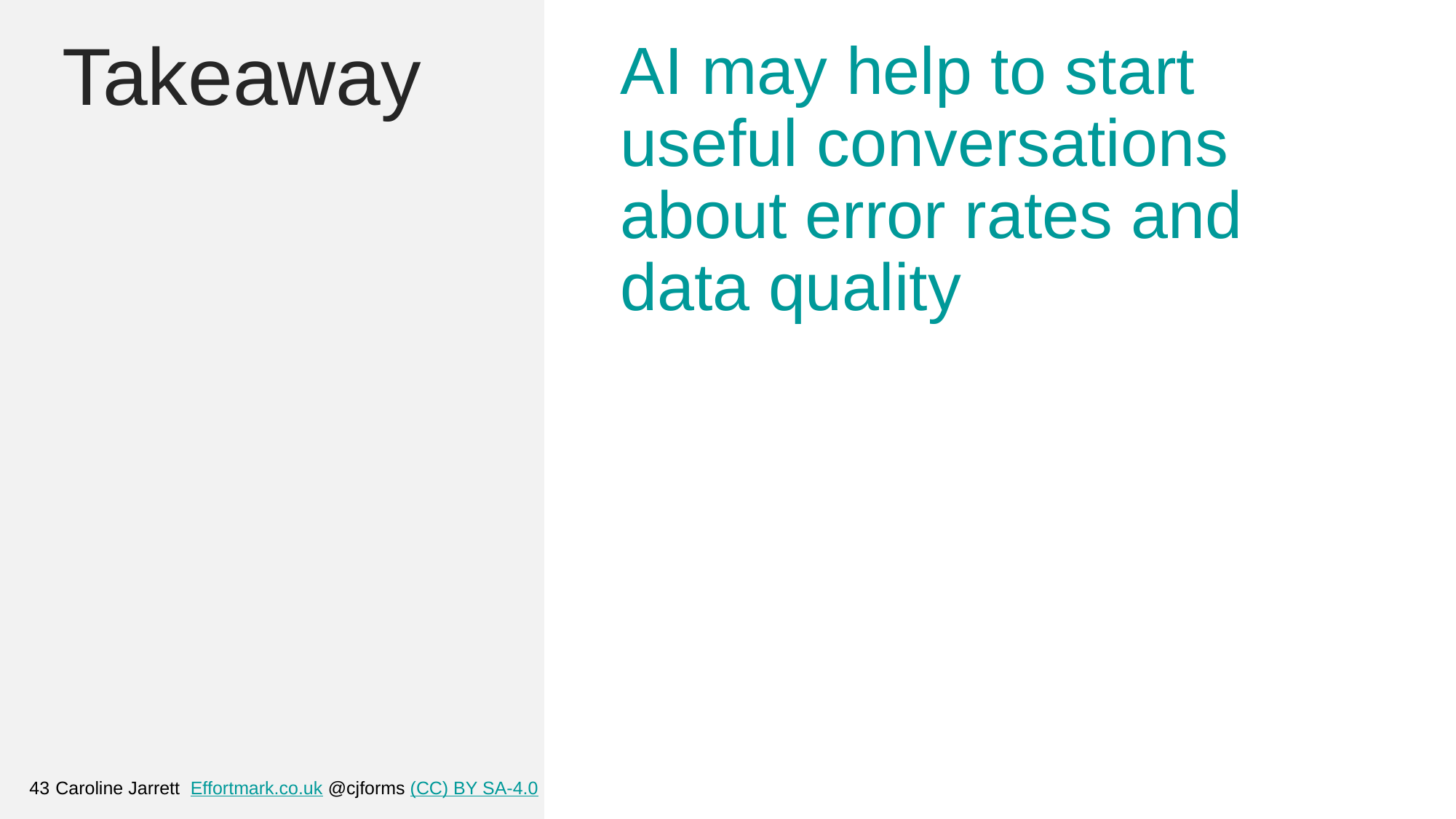

Takeaway
AI may help to start useful conversations about error rates and data quality